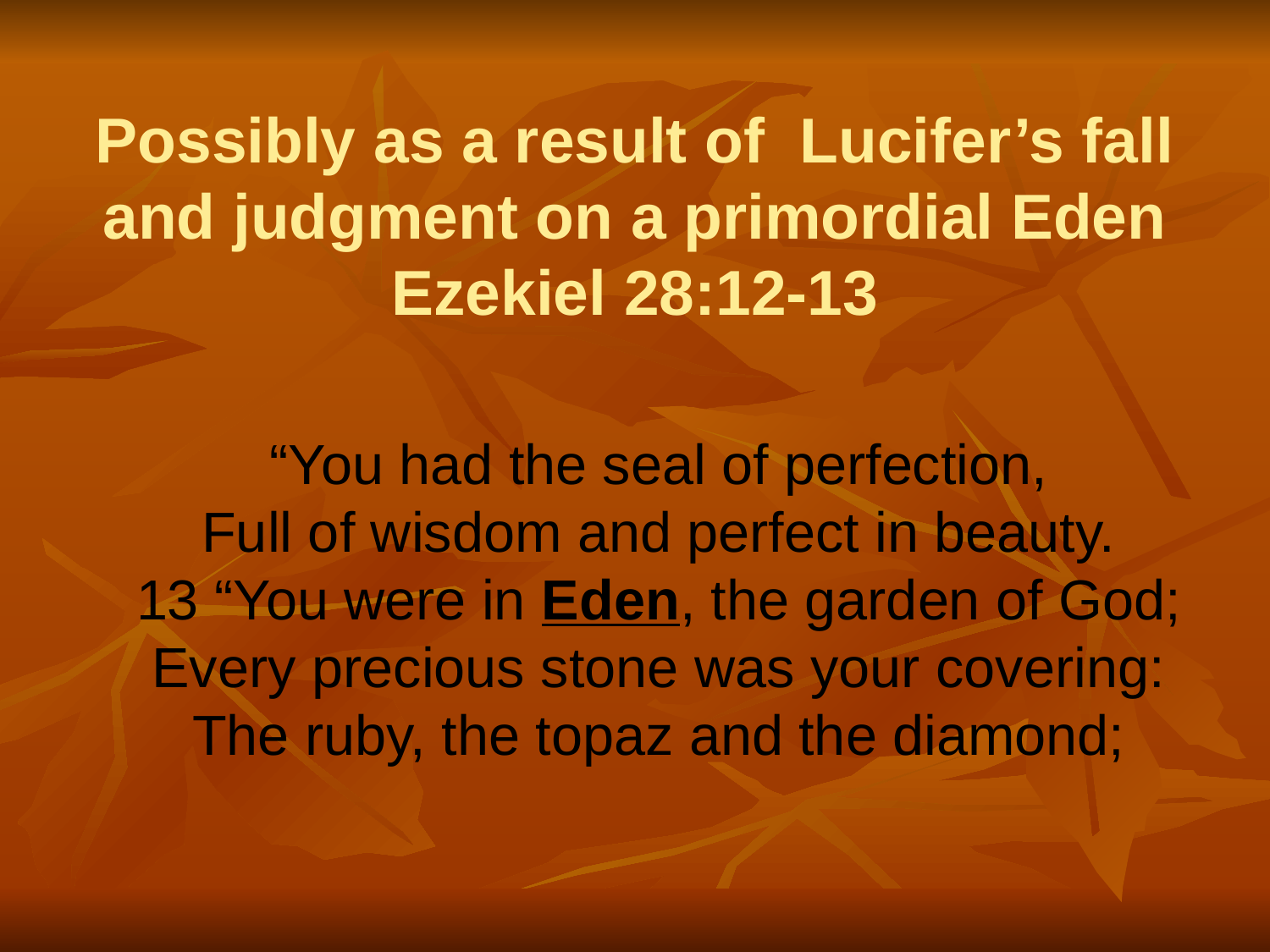

# Possibly as a result of  Lucifer’s fall and judgment on a primordial Eden Ezekiel 28:12-13
“You had the seal of perfection,
Full of wisdom and perfect in beauty.
13 “You were in Eden, the garden of God;
Every precious stone was your covering:
The ruby, the topaz and the diamond;